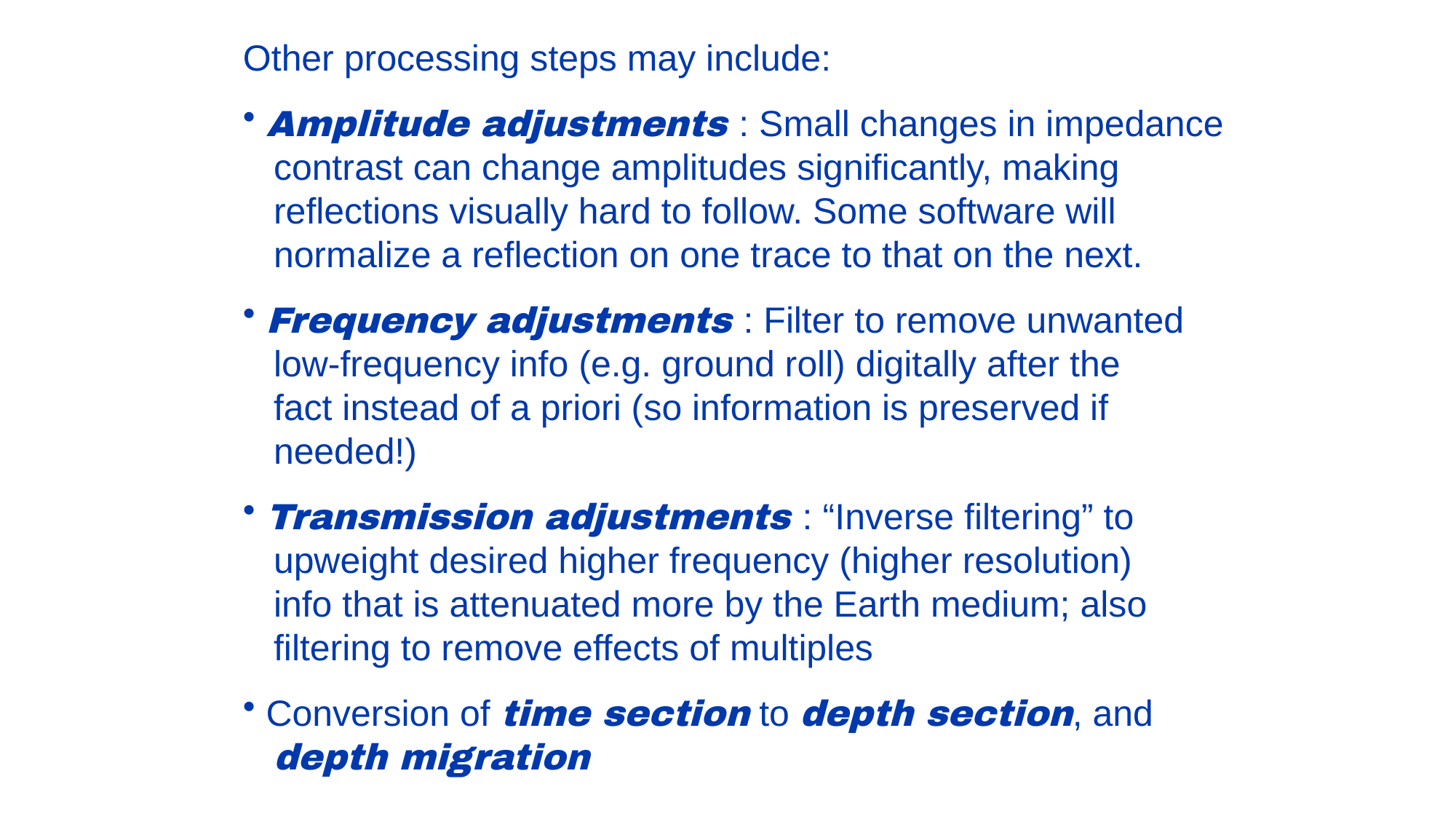

Other processing steps may include:

 Amplitude adjustments : Small changes in impedance
   contrast can change amplitudes significantly, making
   reflections visually hard to follow. Some software will
   normalize a reflection on one trace to that on the next.

 Frequency adjustments : Filter to remove unwanted
   low-frequency info (e.g. ground roll) digitally after the
   fact instead of a priori (so information is preserved if
   needed!)

 Transmission adjustments : “Inverse filtering” to
   upweight desired higher frequency (higher resolution)
   info that is attenuated more by the Earth medium; also
   filtering to remove effects of multiples

 Conversion of time section to depth section, and
   depth migration